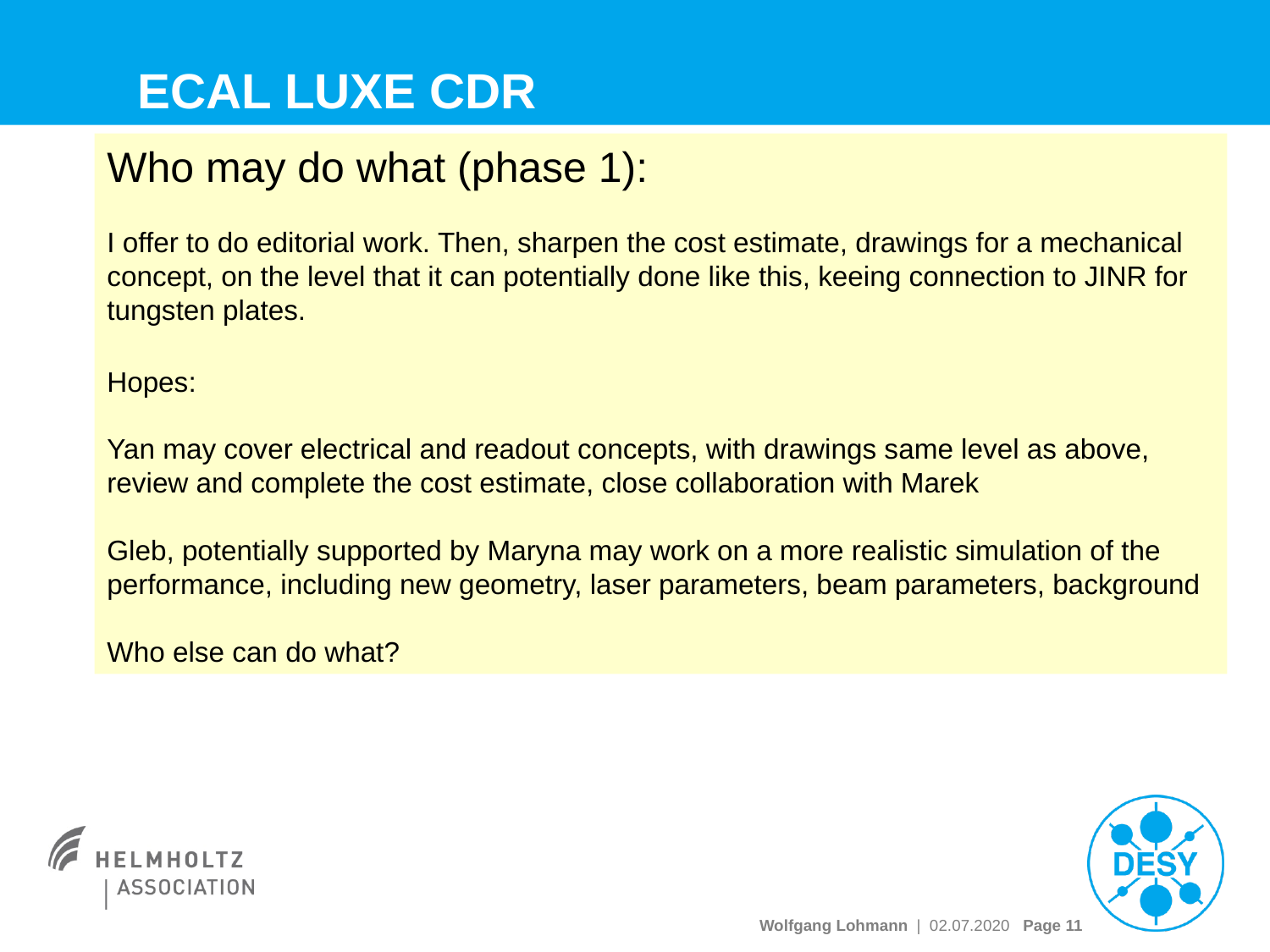

# ECAL LUXE CDR
Who may do what (phase 1):

I offer to do editorial work. Then, sharpen the cost estimate, drawings for a mechanical concept, on the level that it can potentially done like this, keeing connection to JINR for tungsten plates.

Hopes:

Yan may cover electrical and readout concepts, with drawings same level as above, review and complete the cost estimate, close collaboration with Marek

Gleb, potentially supported by Maryna may work on a more realistic simulation of the performance, including new geometry, laser parameters, beam parameters, background

Who else can do what?